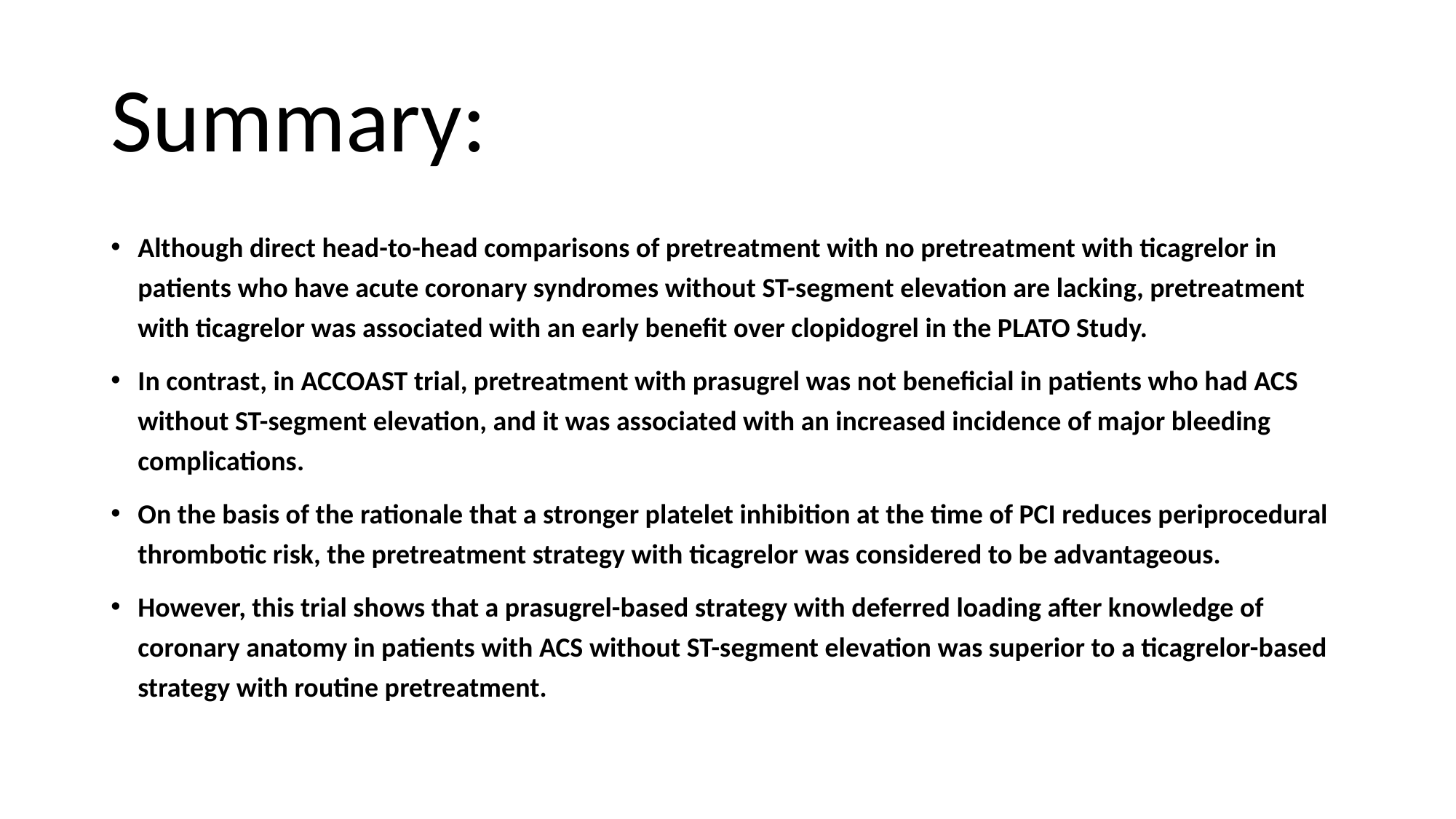

# Summary:
Although direct head-to-head comparisons of pretreatment with no pretreatment with ticagrelor in patients who have acute coronary syndromes without ST-segment elevation are lacking, pretreatment with ticagrelor was associated with an early benefit over clopidogrel in the PLATO Study.
In contrast, in ACCOAST trial, pretreatment with prasugrel was not beneficial in patients who had ACS without ST-segment elevation, and it was associated with an increased incidence of major bleeding complications.
On the basis of the rationale that a stronger platelet inhibition at the time of PCI reduces periprocedural thrombotic risk, the pretreatment strategy with ticagrelor was considered to be advantageous.
However, this trial shows that a prasugrel-based strategy with deferred loading after knowledge of coronary anatomy in patients with ACS without ST-segment elevation was superior to a ticagrelor-based strategy with routine pretreatment.